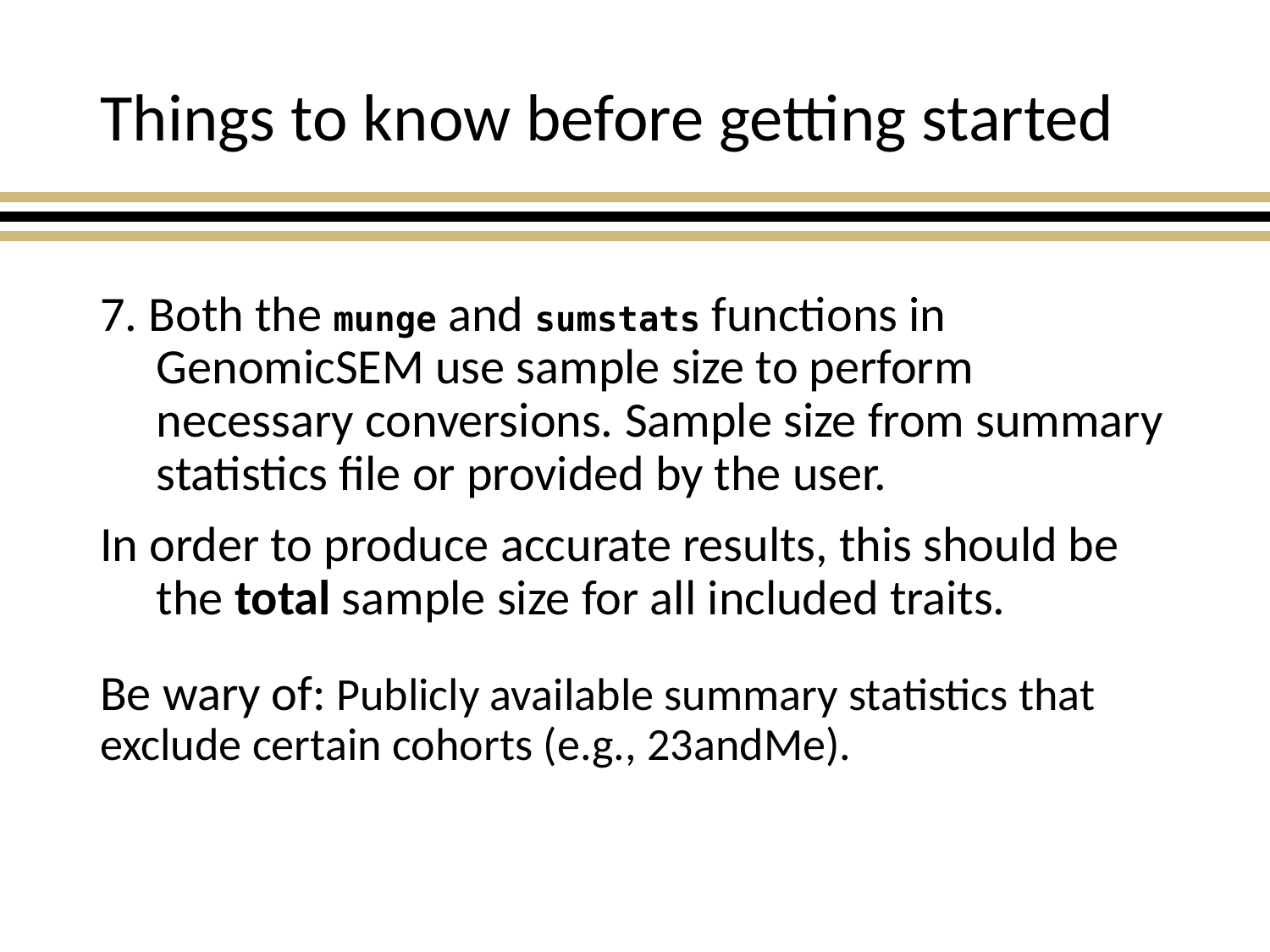

# Things to know before getting started
7. Both the munge and sumstats functions in GenomicSEM use sample size to perform necessary conversions. Sample size from summary statistics file or provided by the user.
In order to produce accurate results, this should be the total sample size for all included traits.

Be wary of: Publicly available summary statistics that exclude certain cohorts (e.g., 23andMe).